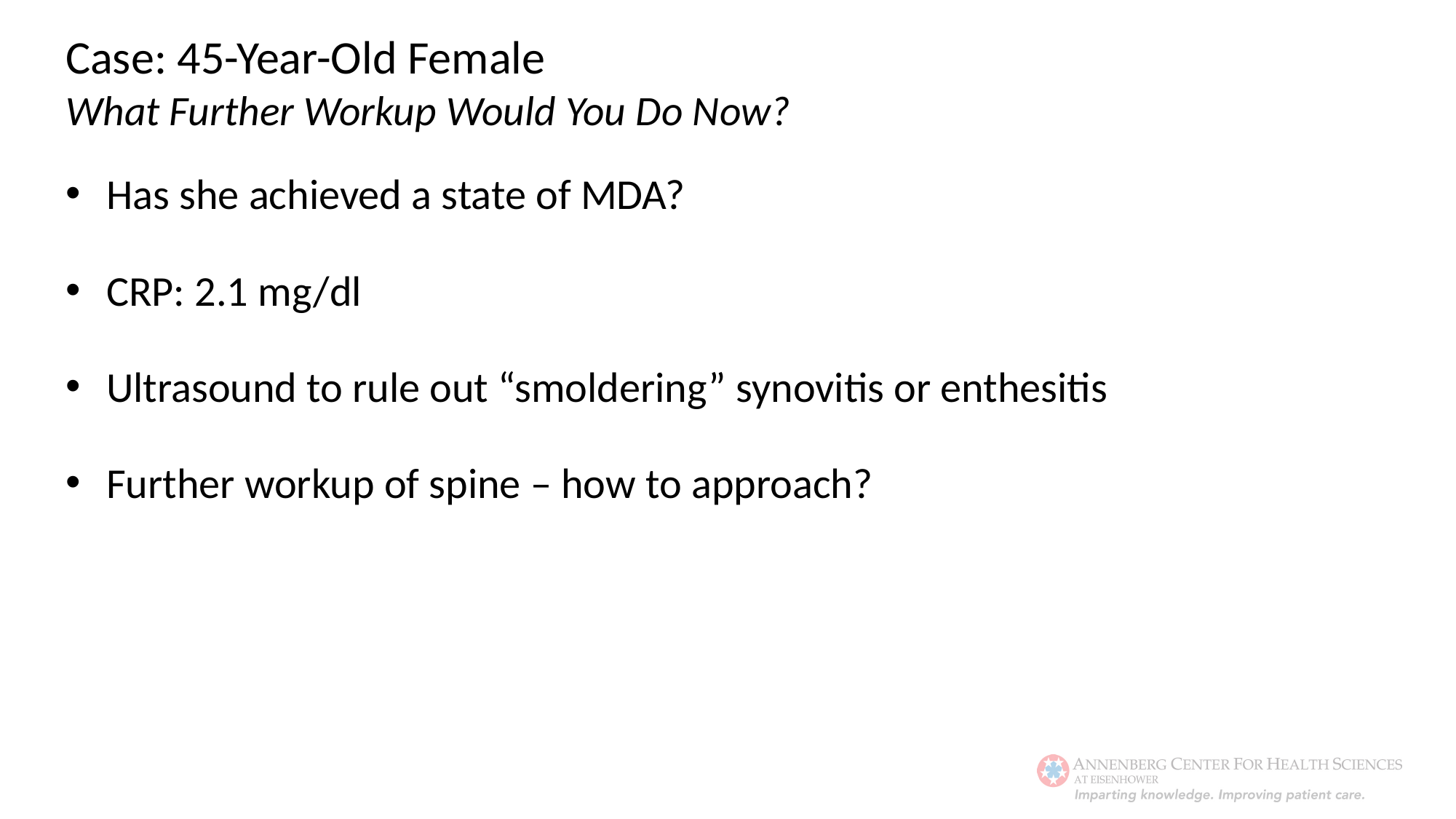

Case: 45-Year-Old Female
What Further Workup Would You Do Now?
Has she achieved a state of MDA?
CRP: 2.1 mg/dl
Ultrasound to rule out “smoldering” synovitis or enthesitis
Further workup of spine – how to approach?